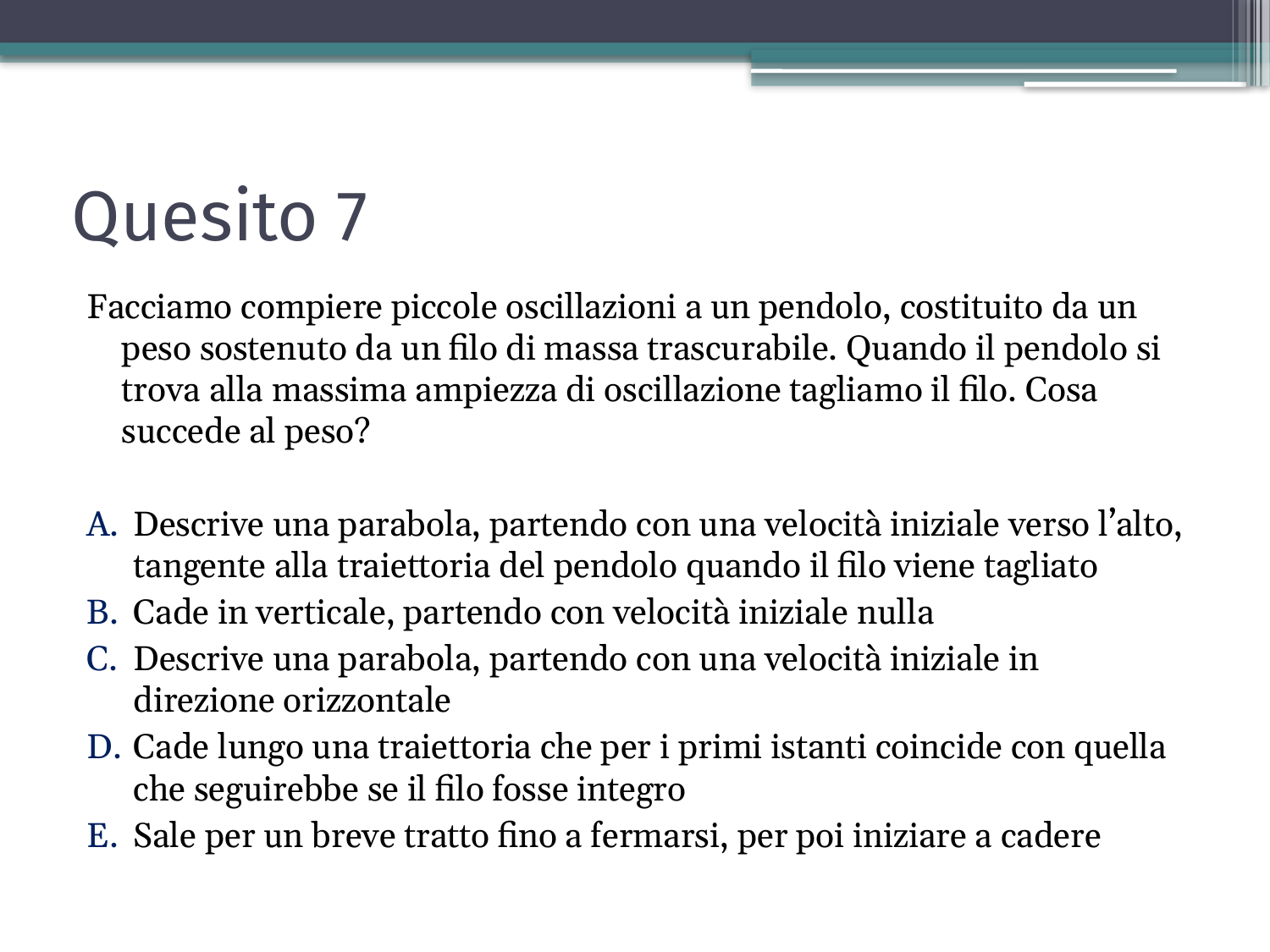

# Quesito 7
Facciamo compiere piccole oscillazioni a un pendolo, costituito da un peso sostenuto da un filo di massa trascurabile. Quando il pendolo si trova alla massima ampiezza di oscillazione tagliamo il filo. Cosa succede al peso?

Descrive una parabola, partendo con una velocità iniziale verso l’alto, tangente alla traiettoria del pendolo quando il filo viene tagliato
Cade in verticale, partendo con velocità iniziale nulla
Descrive una parabola, partendo con una velocità iniziale in direzione orizzontale
Cade lungo una traiettoria che per i primi istanti coincide con quella che seguirebbe se il filo fosse integro
Sale per un breve tratto fino a fermarsi, per poi iniziare a cadere